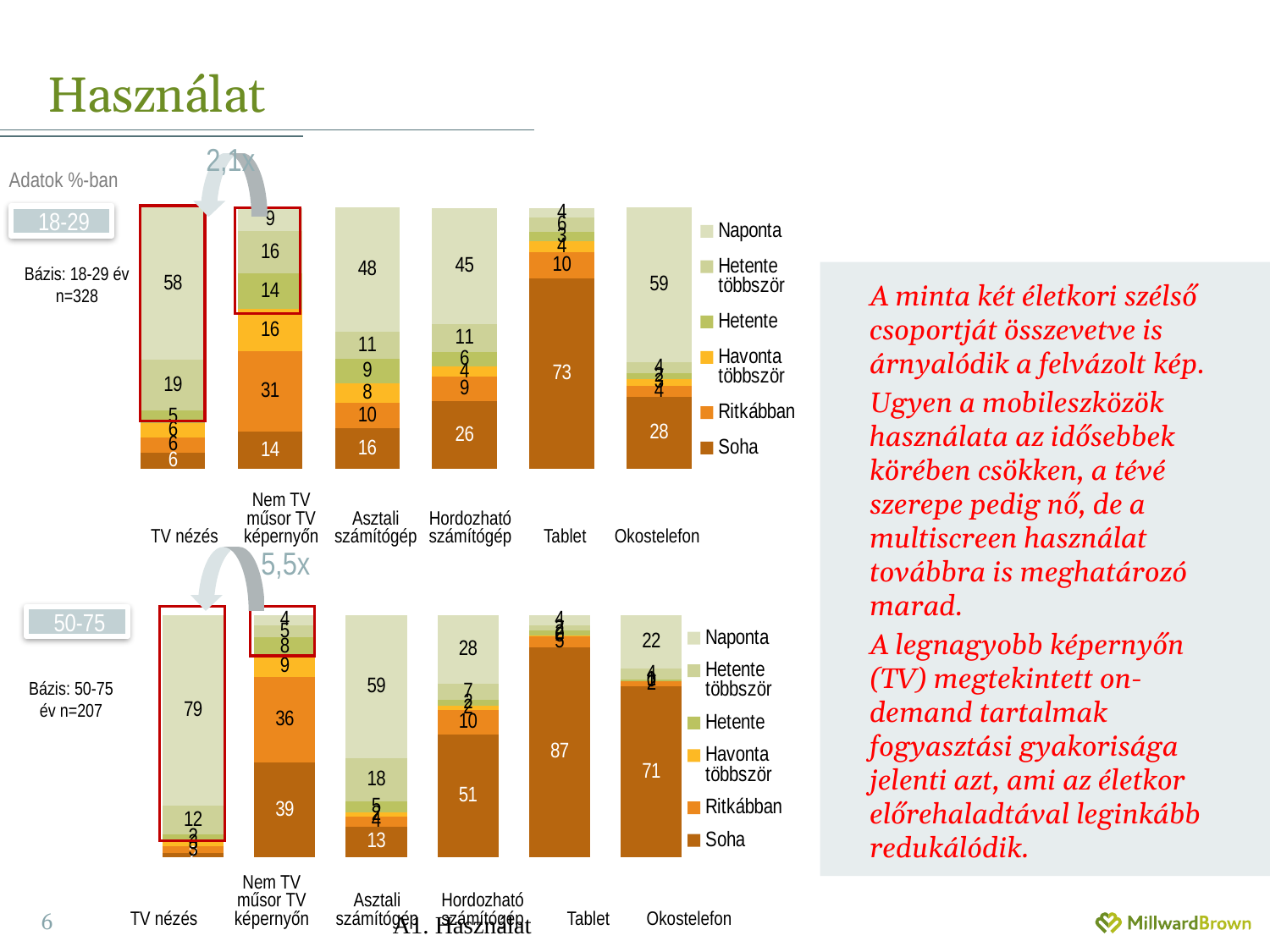

# Használat
2,1x

Adatok %-ban

### Chart

| Category | Soha | Ritkábban | Havonta többször | Hetente | Hetente többször | Naponta |
|---|---|---|---|---|---|---|
| TV nézés  | 6.3 | 5.8 | 5.5 | 4.9 | 19.2 | 58.4 |
| Nem TV műsor megtekintése TV-n (pl. DVD-k, internetről letöltött filmek stb.)  | 14.3 | 30.7 | 16.3 | 13.6 | 16.0 | 9.0 |
| Asztali számítógép használat  | 15.6 | 9.6 | 7.6 | 9.2 | 10.6 | 47.5 |
| Hordozható számítógép (Laptop, notebook) használat  | 26.1 | 9.2 | 3.9 | 5.5 | 10.7 | 44.5 |
| Tablet, (táblagép) használat  | 72.9 | 10.2 | 4.2 | 3.3 | 5.5 | 3.8 |
| Okostelefon használat  | 27.5 | 4.4 | 2.6 | 2.0 | 4.3 | 59.3 |
18-29

Bázis: 18-29 év
n=328
A minta két életkori szélső csoportját összevetve is árnyalódik a felvázolt kép.
Ugyen a mobileszközök használata az idősebbek körében csökken, a tévé szerepe pedig nő, de a multiscreen használat továbbra is meghatározó marad.
A legnagyobb képernyőn (TV) megtekintett on-demand tartalmak fogyasztási gyakorisága jelenti azt, ami az életkor előrehaladtával leginkább redukálódik.
| TV nézés | Nem TV műsor TV képernyőn | Asztali számítógép | Hordozható számítógép | Tablet | Okostelefon |
| --- | --- | --- | --- | --- | --- |
5,5x

### Chart

| Category | Soha | Ritkábban | Havonta többször | Hetente | Hetente többször | Naponta |
|---|---|---|---|---|---|---|
| TV nézés  | 1.6 | 2.8 | 2.6 | 2.2 | 12.1 | 78.7 |
| Nem TV műsor megtekintése TV-n (pl. DVD-k, internetről letöltött filmek stb.)  | 39.0 | 35.5 | 8.5 | 7.7 | 5.0 | 4.3 |
| Asztali számítógép használat  | 12.6 | 4.2 | 1.6 | 4.7 | 17.7 | 59.2 |
| Hordozható számítógép (Laptop, notebook) használat  | 50.6 | 10.1 | 1.7 | 2.4 | 6.8 | 28.4 |
| Tablet, (táblagép) használat  | 86.7 | 4.7 | 0.2 | 1.8 | 2.4 | 4.1 |
| Okostelefon használat  | 70.5 | 2.2 | 0.0 | 0.7 | 4.4 | 22.2 |
50-75

Bázis: 50-75 év n=207
| TV nézés | Nem TV műsor TV képernyőn | Asztali számítógép | Hordozható számítógép | Tablet | Okostelefon |
| --- | --- | --- | --- | --- | --- |
A1. Használat
6